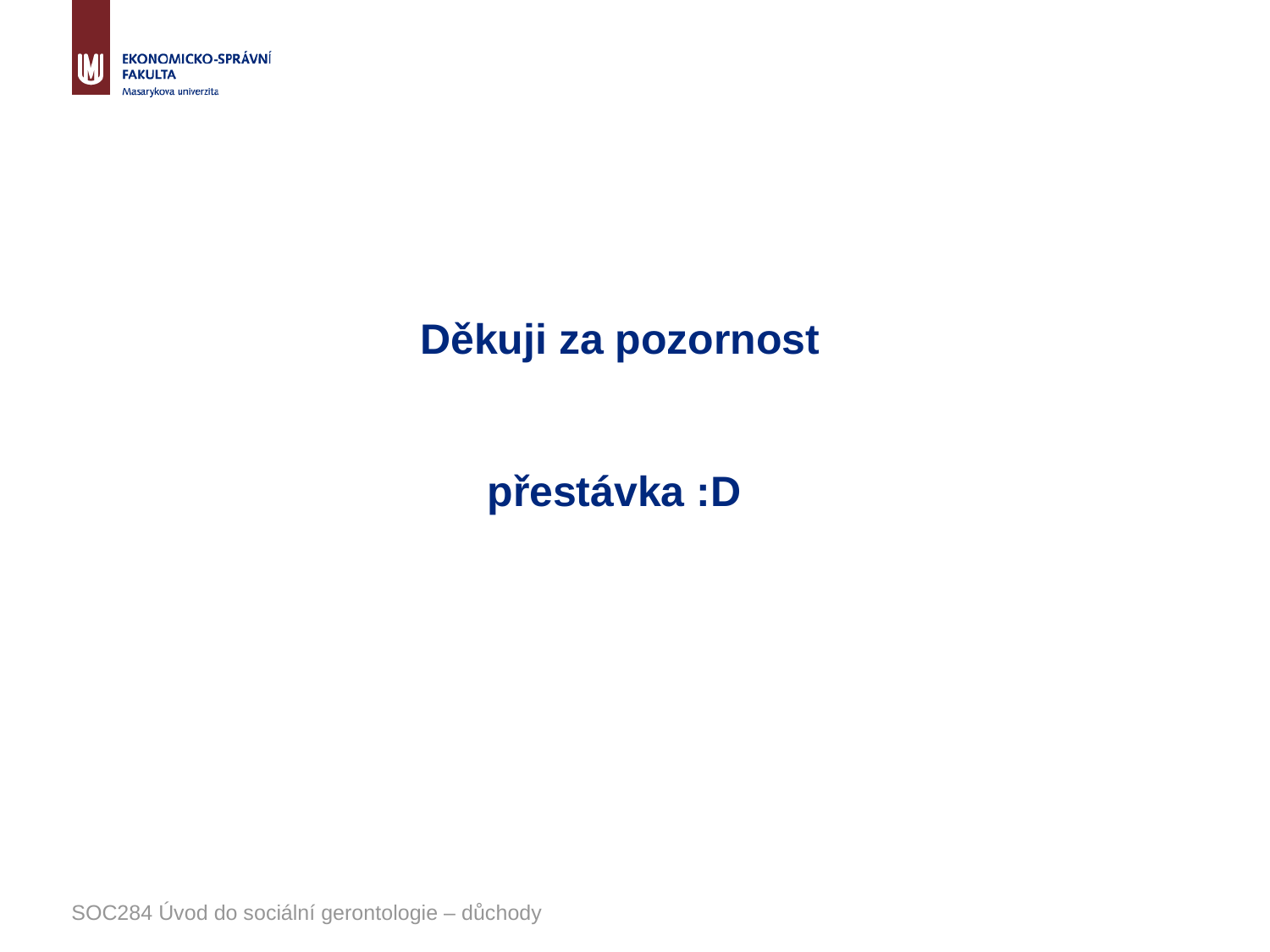

# Děkuji za pozornost přestávka :D
SOC284 Úvod do sociální gerontologie – důchody